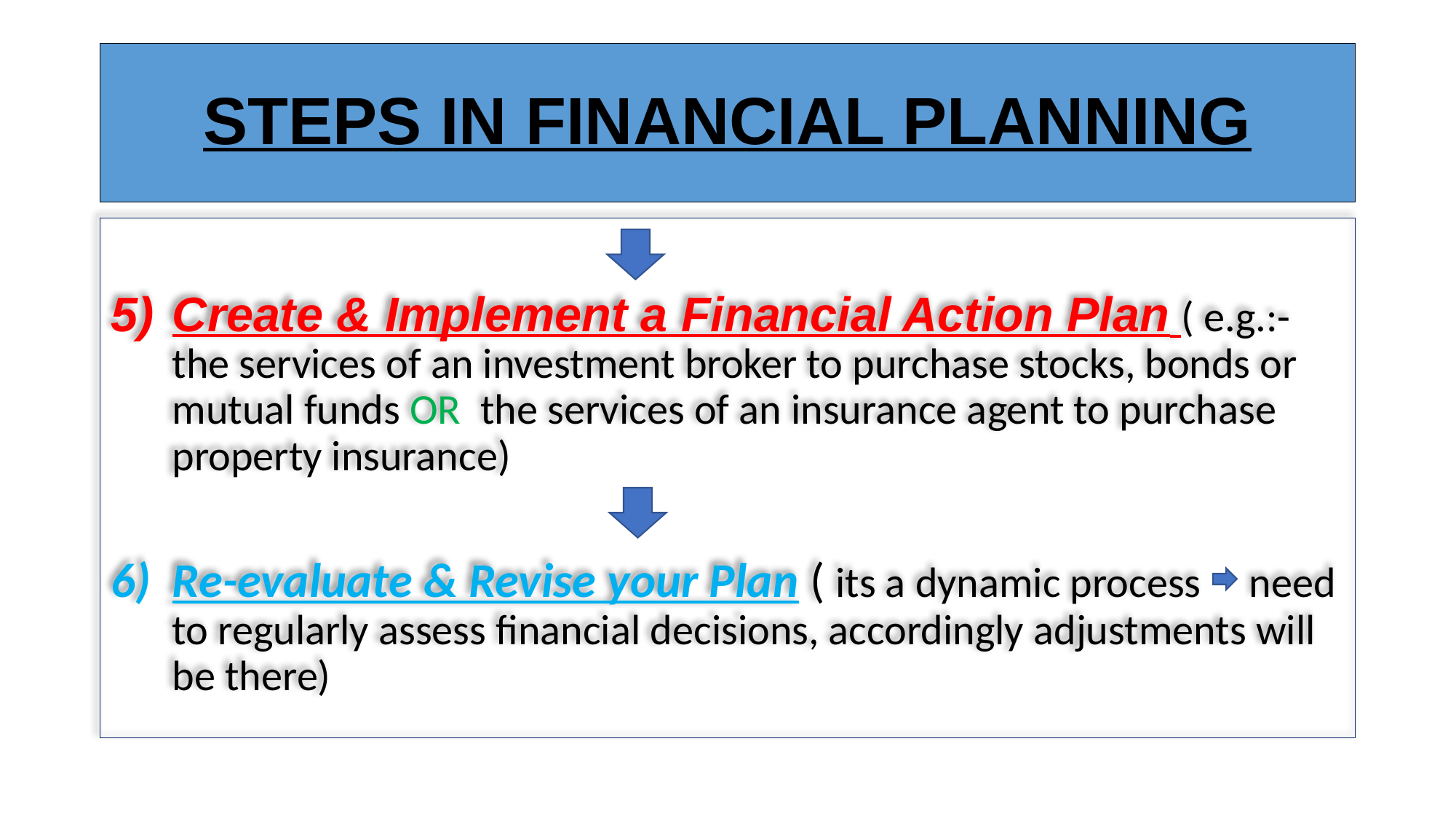

# STEPS IN FINANCIAL PLANNING

Create & Implement a Financial Action Plan ( e.g.:- the services of an investment broker to purchase stocks, bonds or mutual funds OR  the services of an insurance agent to purchase property insurance)

Re-evaluate & Revise your Plan ( its a dynamic process     need to regularly assess financial decisions, accordingly adjustments will be there)